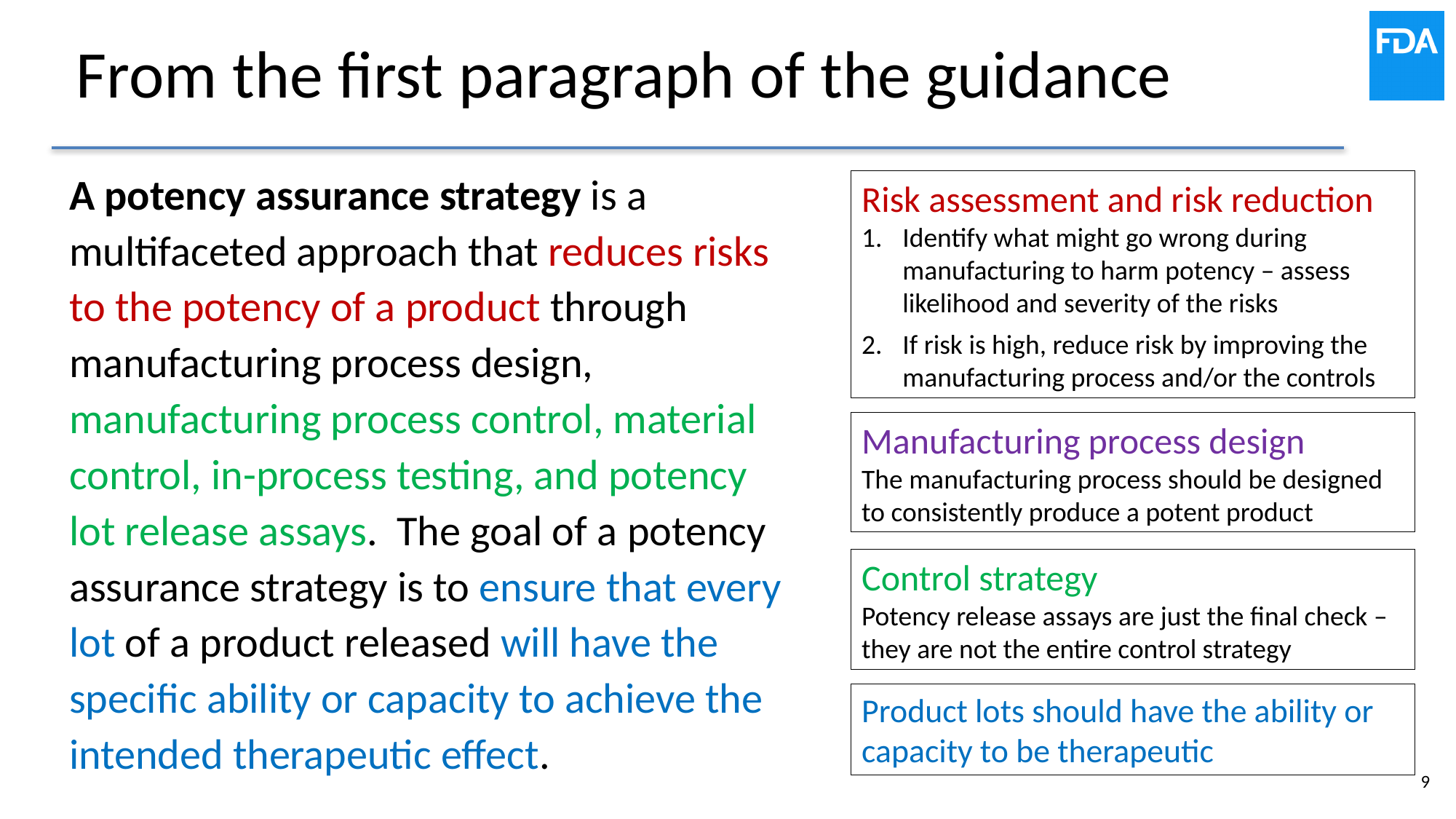

# From the first paragraph of the guidance
A potency assurance strategy is a multifaceted approach that reduces risks  to the potency of a product through manufacturing process design, manufacturing process control, material control, in-process testing, and potency lot release assays.  The goal of a potency assurance strategy is to ensure that every lot of a product released will have the specific ability or capacity to achieve the intended therapeutic effect.
Risk assessment and risk reduction
Identify what might go wrong during manufacturing to harm potency – assess likelihood and severity of the risks
If risk is high, reduce risk by improving the manufacturing process and/or the controls
Manufacturing process design
The manufacturing process should be designed
to consistently produce a potent product
Control strategy
Potency release assays are just the final check – they are not the entire control strategy
Product lots should have the ability or capacity to be therapeutic
9